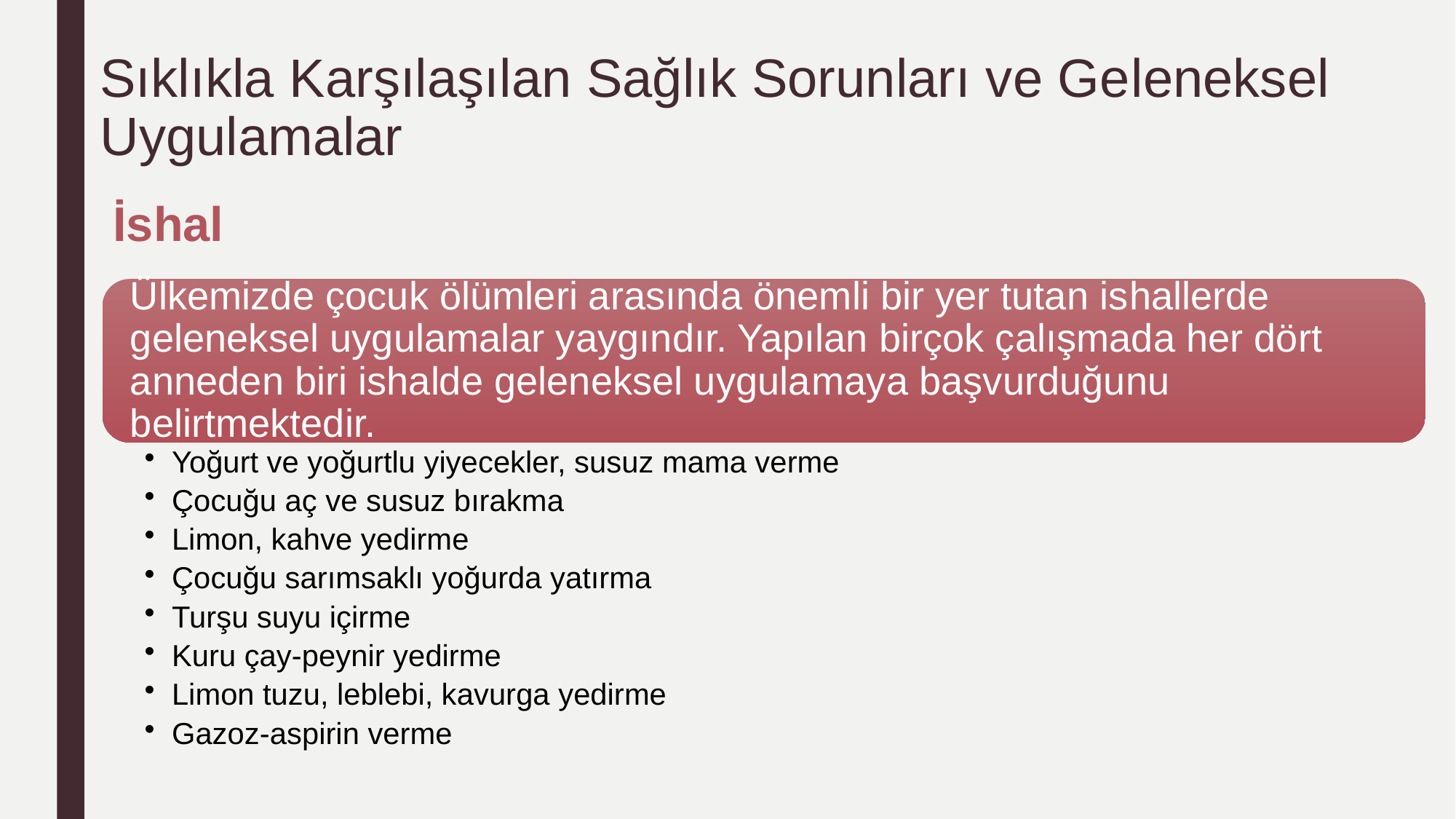

# Sıklıkla Karşılaşılan Sağlık Sorunları ve Ge­leneksel Uygulamalar
İshal
Ülkemizde çocuk ölümleri arasında önemli bir yer tutan is­hallerde geleneksel uygulamalar yaygındır. Yapılan birçok çalışmada her dört anneden biri ishalde geleneksel uygula­maya başvurduğunu belirtmektedir.
Yoğurt ve yoğurtlu yiyecekler, susuz mama verme
Çocuğu aç ve susuz bırakma
Limon, kahve yedirme
Çocuğu sarımsaklı yoğurda yatırma
Turşu suyu içirme
Kuru çay-peynir yedirme
Limon tuzu, leblebi, kavurga yedirme
Gazoz-aspirin verme